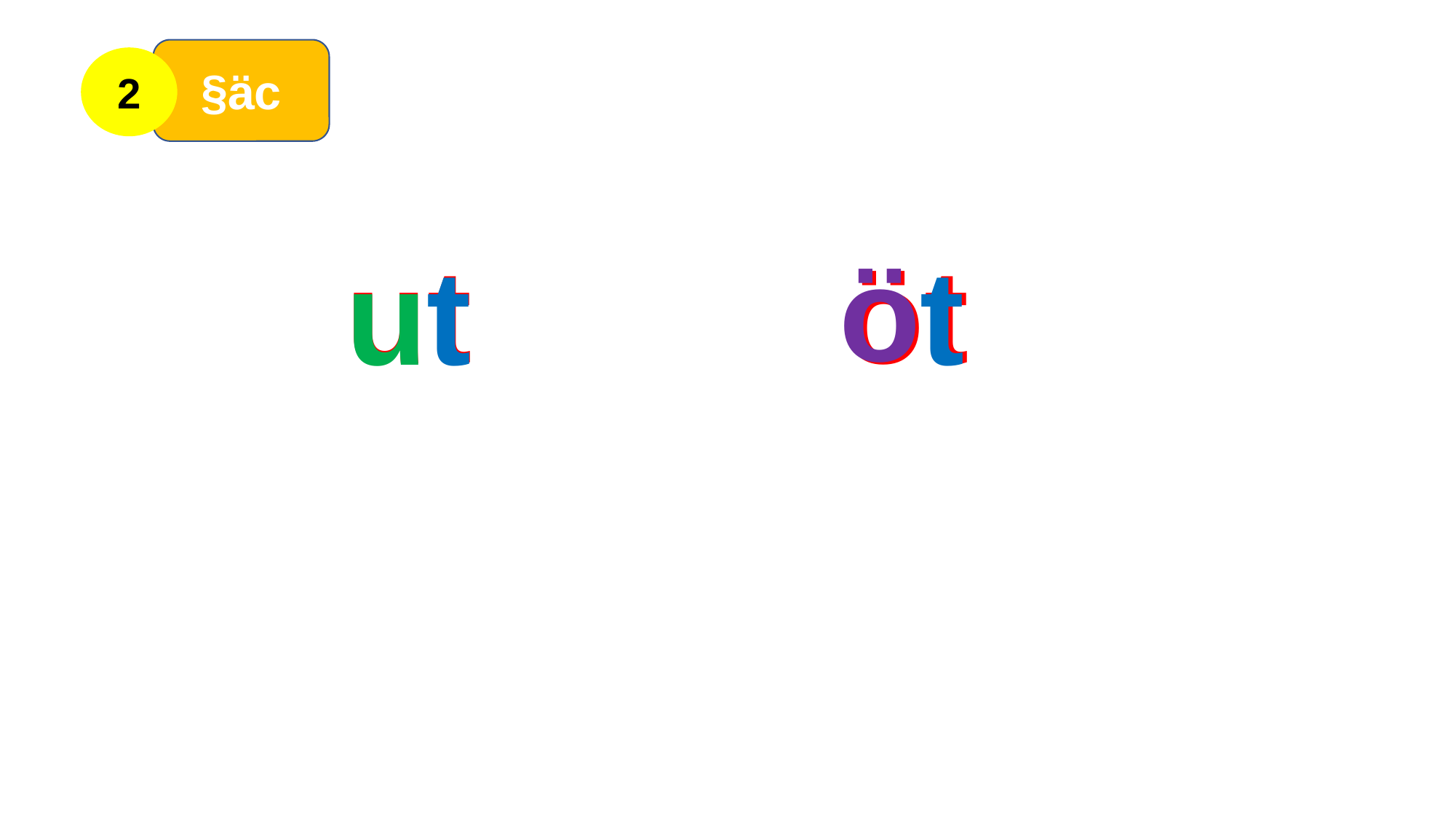

§äc
2
ö
   ut          öt
t
u
t